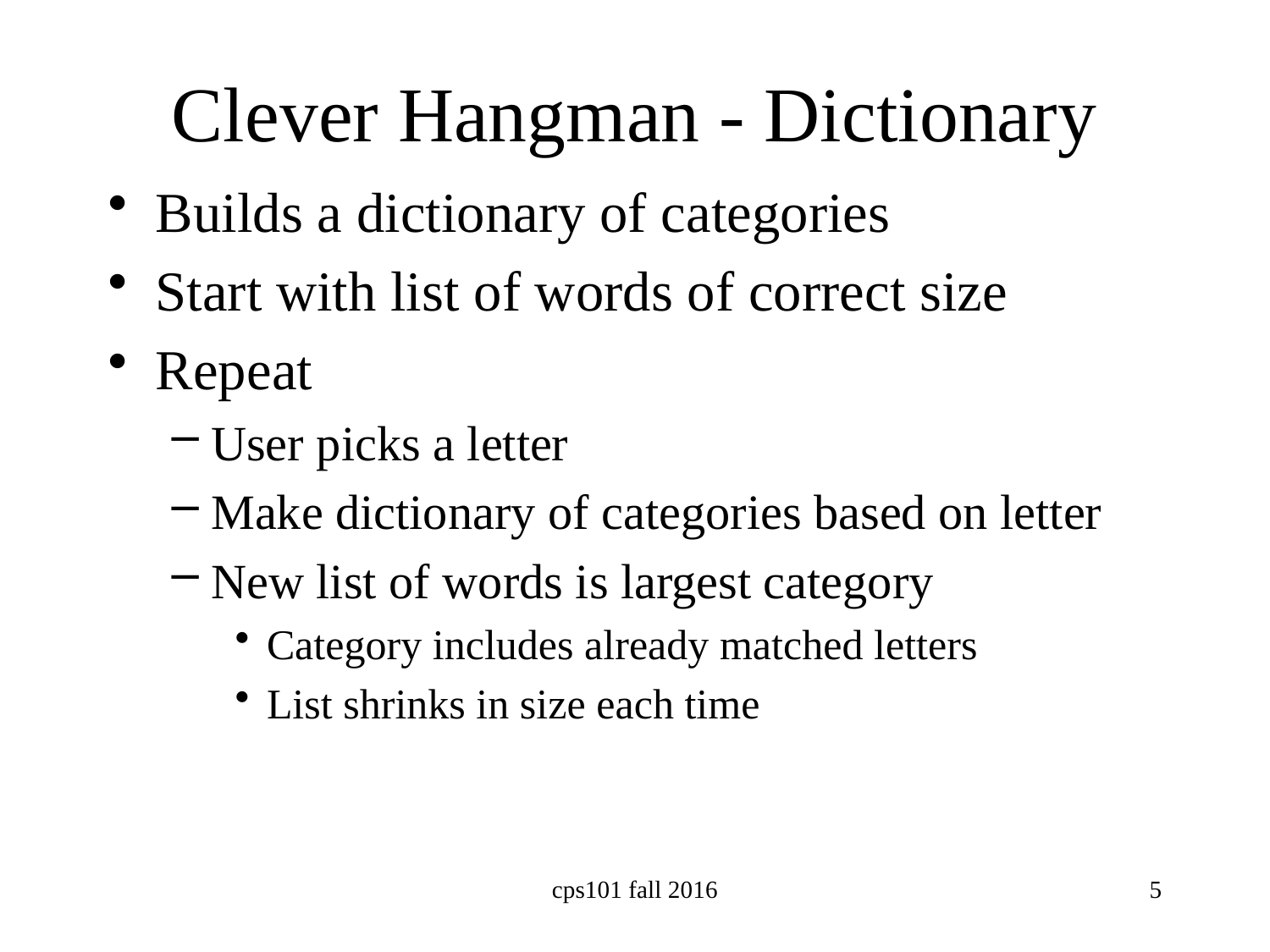

# Clever Hangman - Dictionary
Builds a dictionary of categories
Start with list of words of correct size
Repeat
User picks a letter
Make dictionary of categories based on letter
New list of words is largest category
Category includes already matched letters
List shrinks in size each time
cps101 fall 2016
5